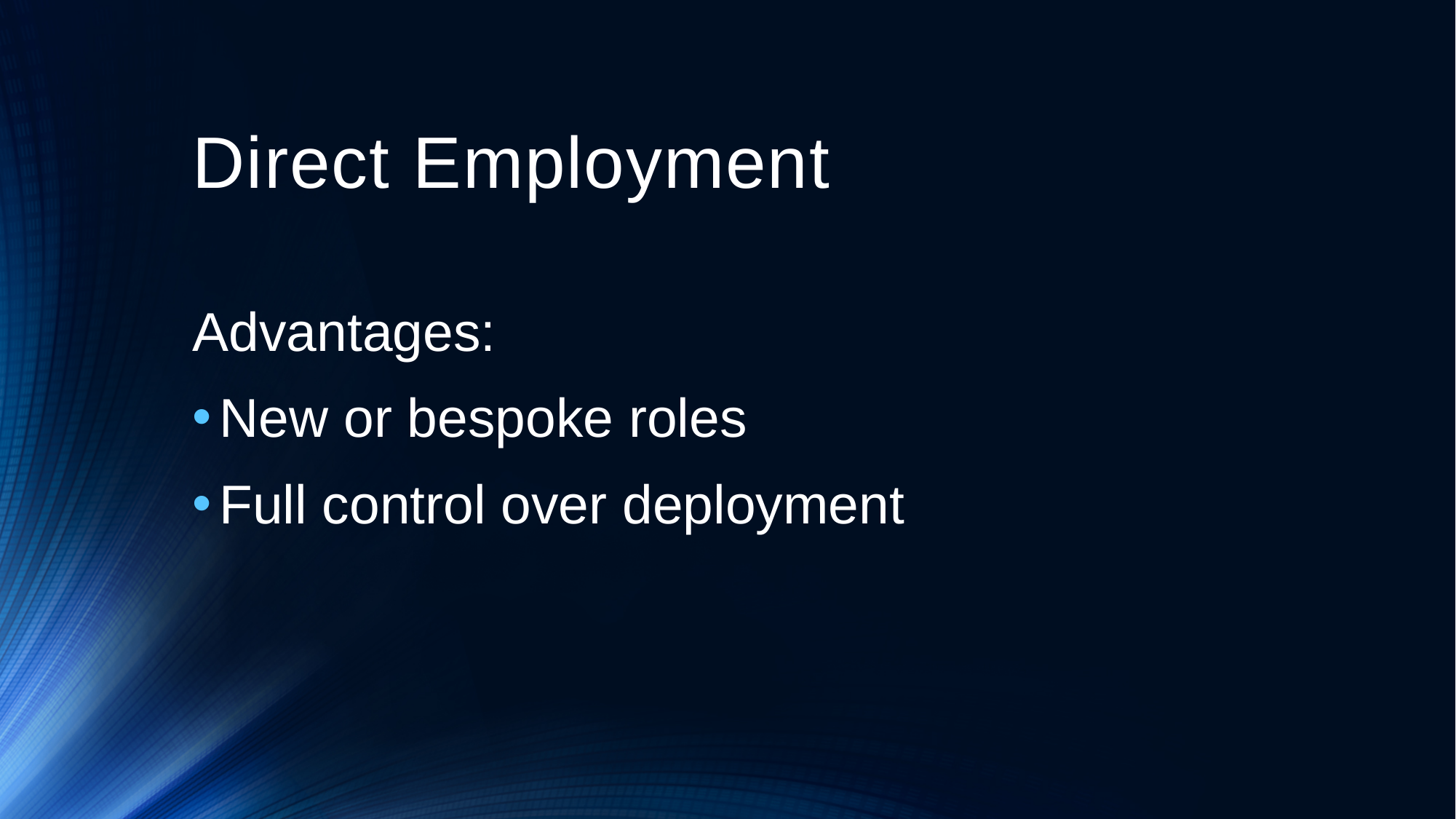

# Direct Employment

Advantages:
New or bespoke roles
Full control over deployment